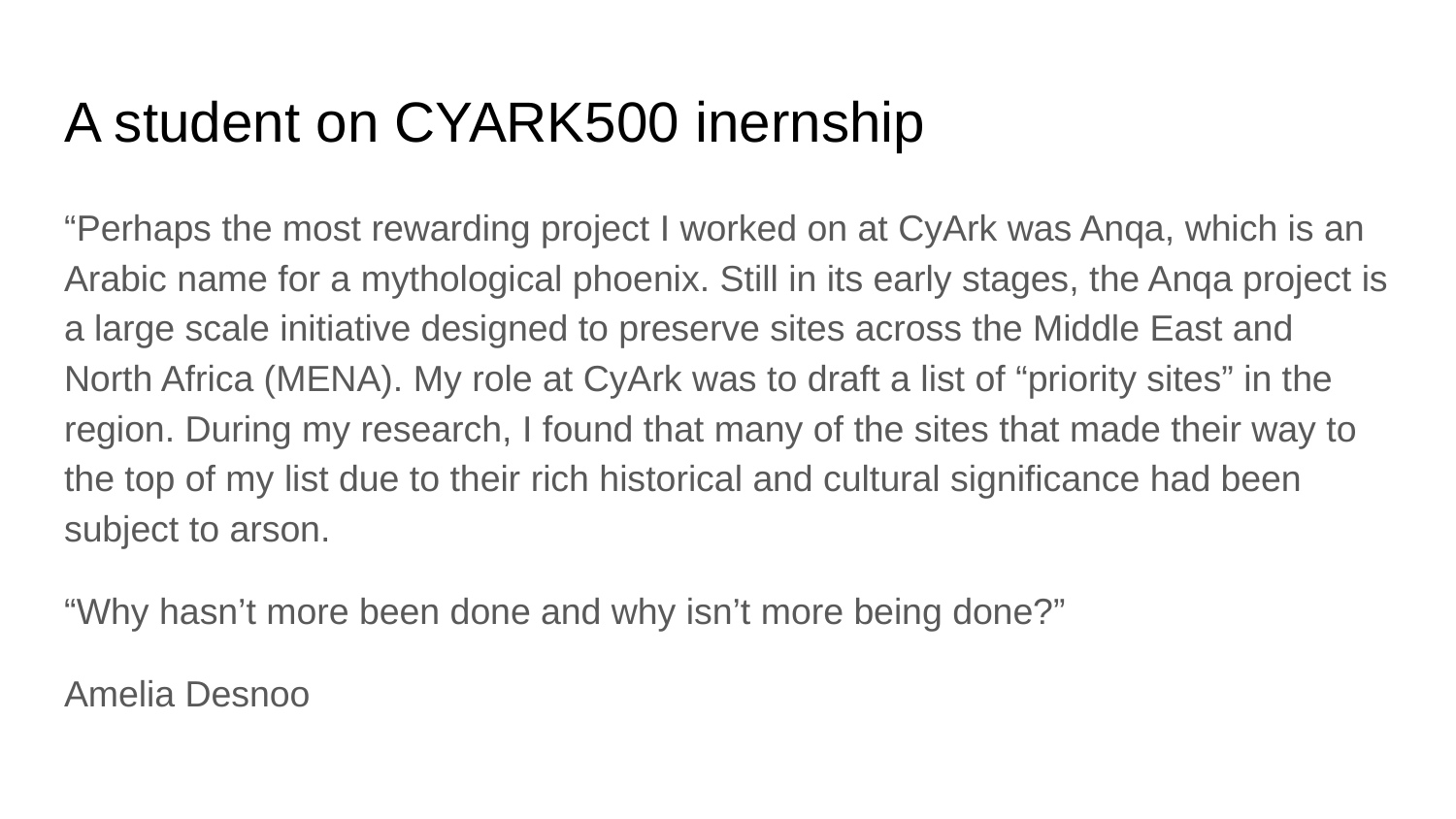

# A student on CYARK500 inernship
“Perhaps the most rewarding project I worked on at CyArk was Anqa, which is an Arabic name for a mythological phoenix. Still in its early stages, the Anqa project is a large scale initiative designed to preserve sites across the Middle East and North Africa (MENA). My role at CyArk was to draft a list of “priority sites” in the region. During my research, I found that many of the sites that made their way to the top of my list due to their rich historical and cultural significance had been subject to arson.
“Why hasn’t more been done and why isn’t more being done?”
Amelia Desnoo